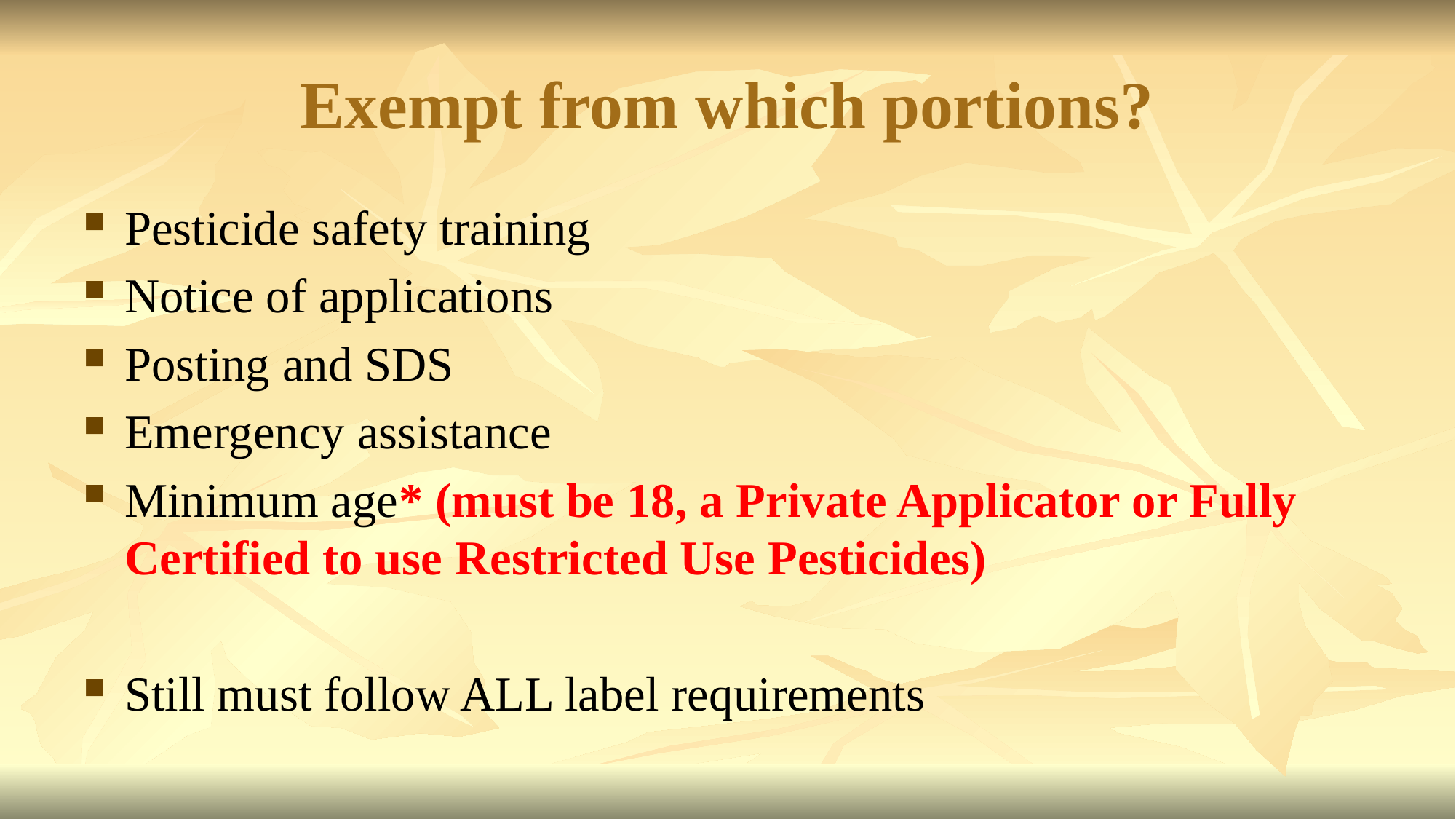

# Exempt from which portions?
Pesticide safety training
Notice of applications
Posting and SDS
Emergency assistance
Minimum age* (must be 18, a Private Applicator or Fully Certified to use Restricted Use Pesticides)

Still must follow ALL label requirements